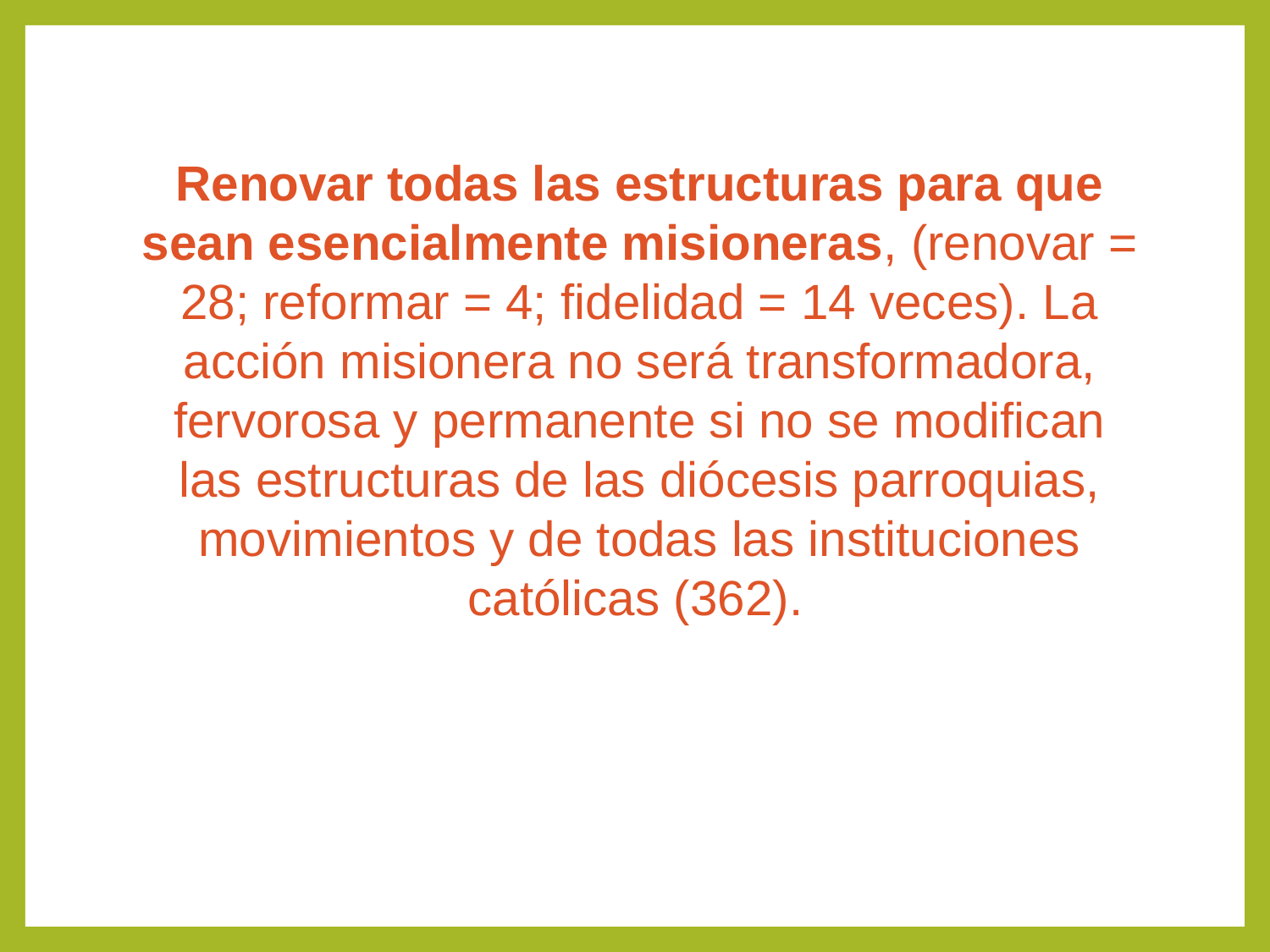

Renovar todas las estructuras para que sean esencialmente misioneras, (renovar = 28; reformar = 4; fidelidad = 14 veces). La acción misionera no será transformadora, fervorosa y permanente si no se modifican las estructuras de las diócesis parroquias, movimientos y de todas las instituciones católicas (362).